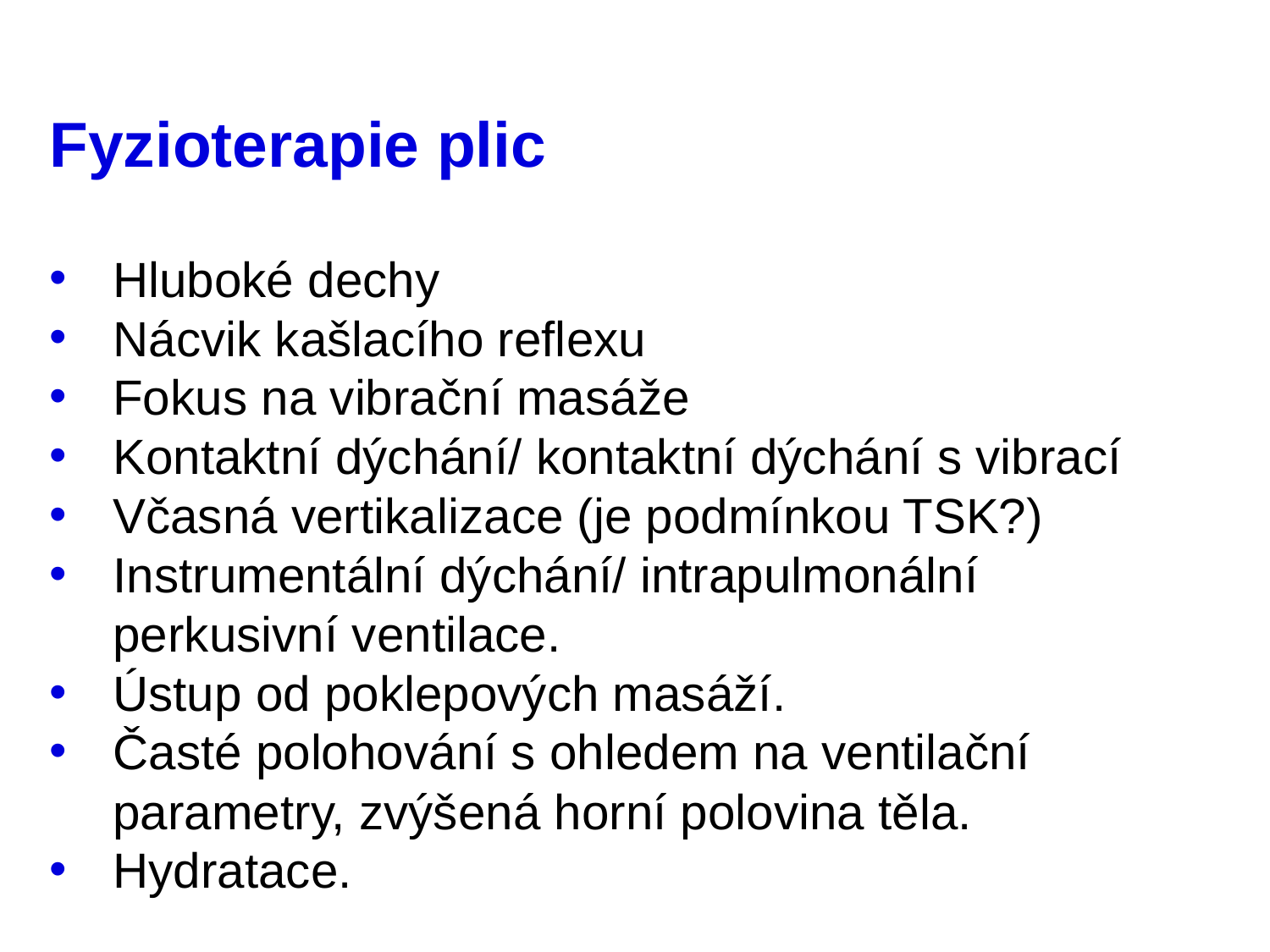

# Fyzioterapie plic
Hluboké dechy
Nácvik kašlacího reflexu
Fokus na vibrační masáže
Kontaktní dýchání/ kontaktní dýchání s vibrací
Včasná vertikalizace (je podmínkou TSK?)
Instrumentální dýchání/ intrapulmonální perkusivní ventilace.
Ústup od poklepových masáží.
Časté polohování s ohledem na ventilační parametry, zvýšená horní polovina těla.
Hydratace.